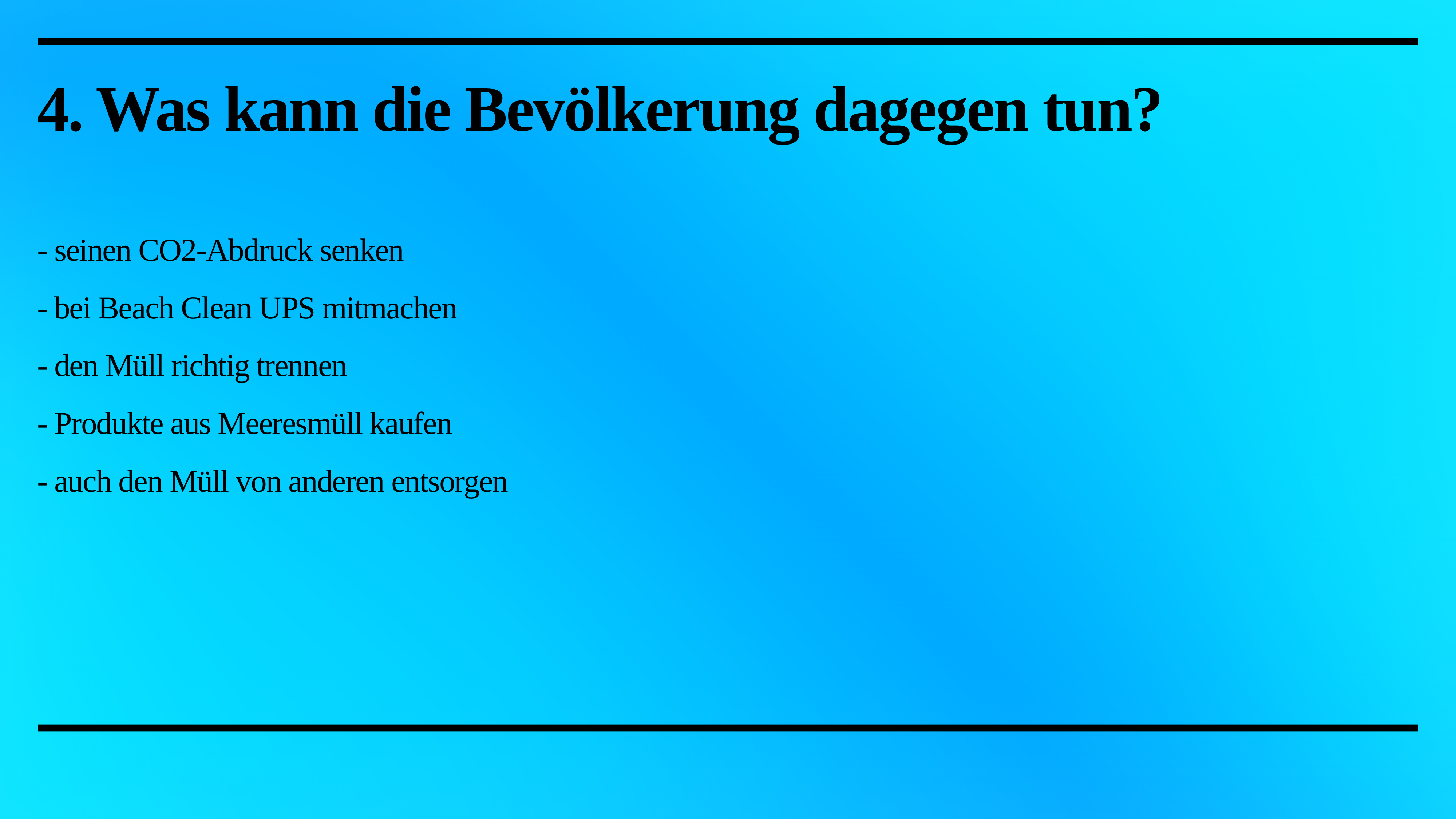

# 4. Was kann die Bevölkerung dagegen tun?
- seinen CO2-Abdruck senken
- bei Beach Clean UPS mitmachen
- den Müll richtig trennen
- Produkte aus Meeresmüll kaufen
- auch den Müll von anderen entsorgen